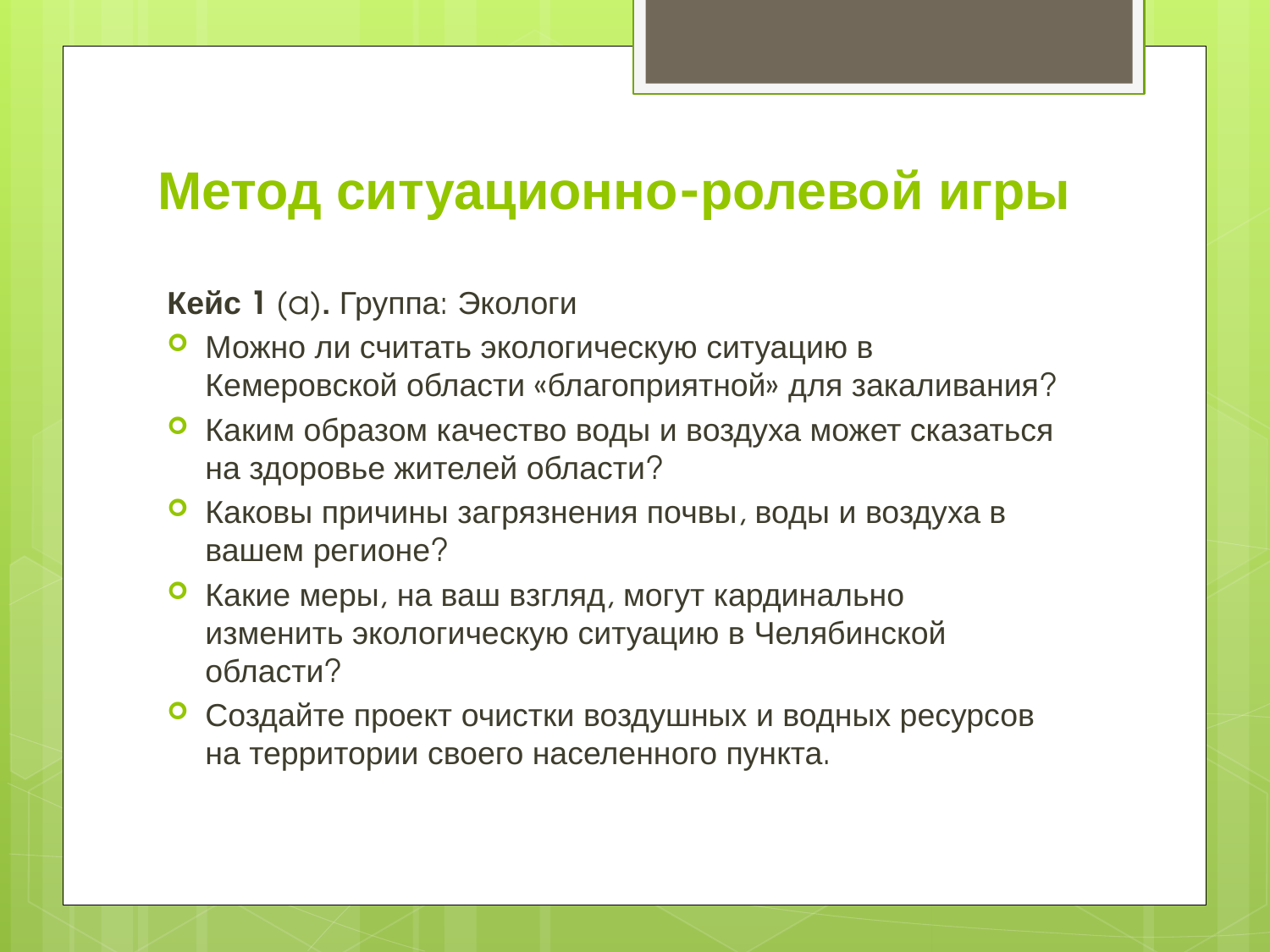

# Метод ситуационно-ролевой игры
Кейс 1 (a). Группа: Экологи
Можно ли считать экологическую ситуацию в Кемеровской области «благоприятной» для закаливания?
Каким образом качество воды и воздуха может сказаться на здоровье жителей области?
Каковы причины загрязнения почвы, воды и воздуха в вашем регионе?
Какие меры, на ваш взгляд, могут кардинально изменить экологическую ситуацию в Челябинской области?
Создайте проект очистки воздушных и водных ресурсов на территории своего населенного пункта.